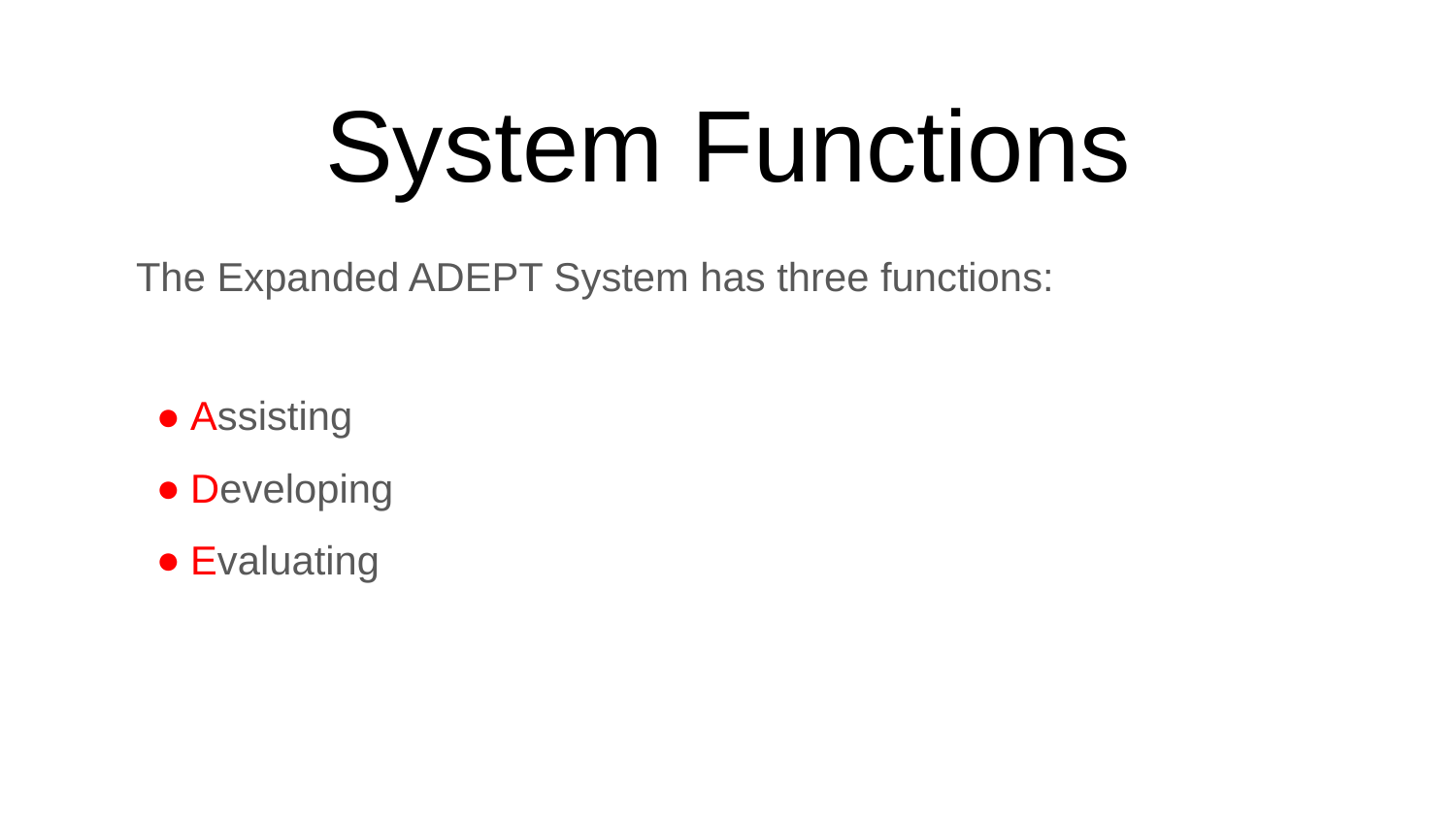

# System Functions
The Expanded ADEPT System has three functions:

Assisting
Developing
Evaluating